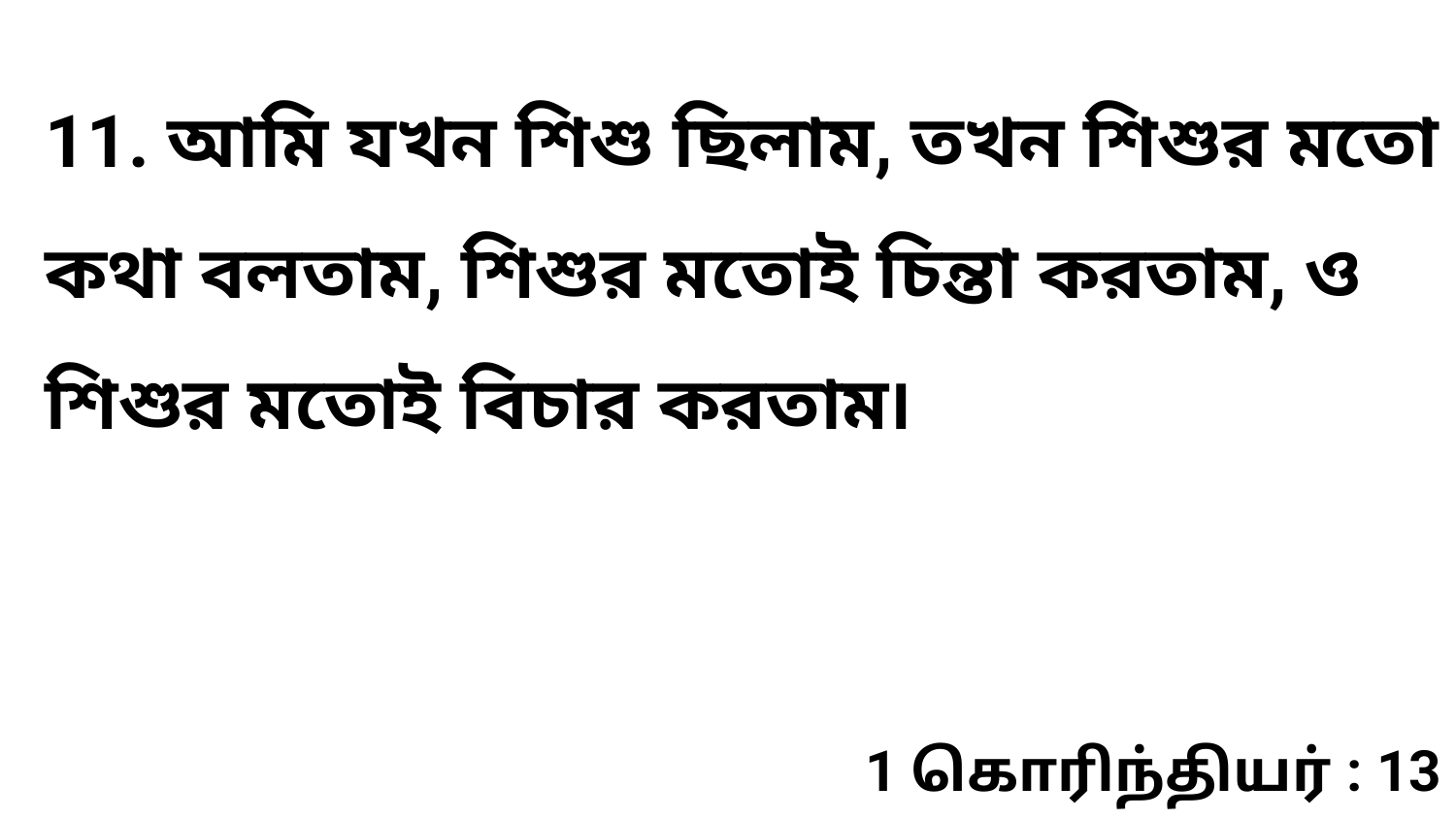

11. আমি যখন শিশু ছিলাম, তখন শিশুর মতো কথা বলতাম, শিশুর মতোই চিন্তা করতাম, ও শিশুর মতোই বিচার করতাম৷
1 கொரிந்தியர் : 13